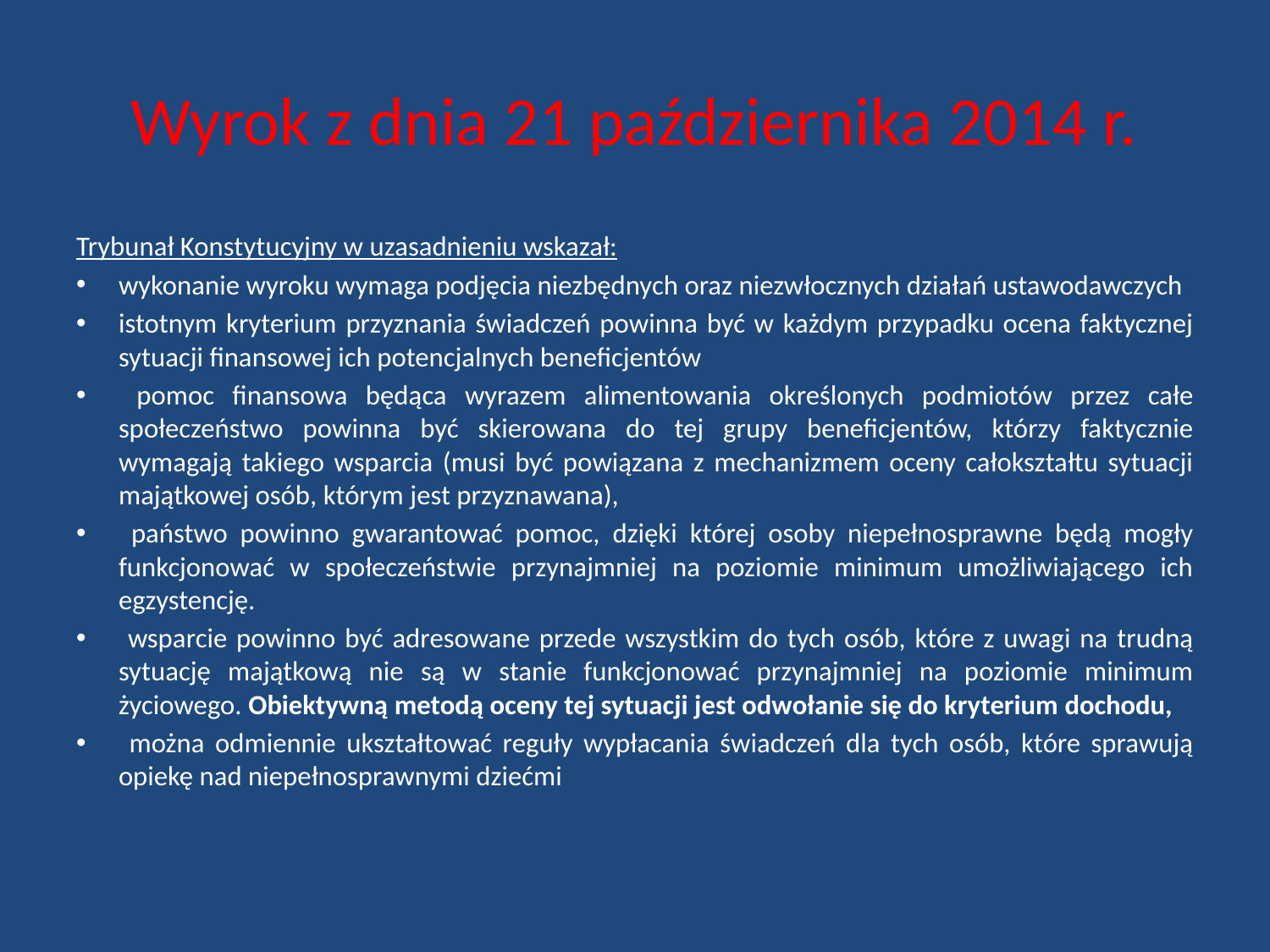

# Wyrok z dnia 21 października 2014 r.
Trybunał Konstytucyjny w uzasadnieniu wskazał:
wykonanie wyroku wymaga podjęcia niezbędnych oraz niezwłocznych działań ustawodawczych
istotnym kryterium przyznania świadczeń powinna być w każdym przypadku ocena faktycznej sytuacji finansowej ich potencjalnych beneficjentów
 pomoc finansowa będąca wyrazem alimentowania określonych podmiotów przez całe społeczeństwo powinna być skierowana do tej grupy beneficjentów, którzy faktycznie wymagają takiego wsparcia (musi być powiązana z mechanizmem oceny całokształtu sytuacji majątkowej osób, którym jest przyznawana),
 państwo powinno gwarantować pomoc, dzięki której osoby niepełnosprawne będą mogły funkcjonować w społeczeństwie przynajmniej na poziomie minimum umożliwiającego ich egzystencję.
 wsparcie powinno być adresowane przede wszystkim do tych osób, które z uwagi na trudną sytuację majątkową nie są w stanie funkcjonować przynajmniej na poziomie minimum życiowego. Obiektywną metodą oceny tej sytuacji jest odwołanie się do kryterium dochodu,
 można odmiennie ukształtować reguły wypłacania świadczeń dla tych osób, które sprawują opiekę nad niepełnosprawnymi dziećmi